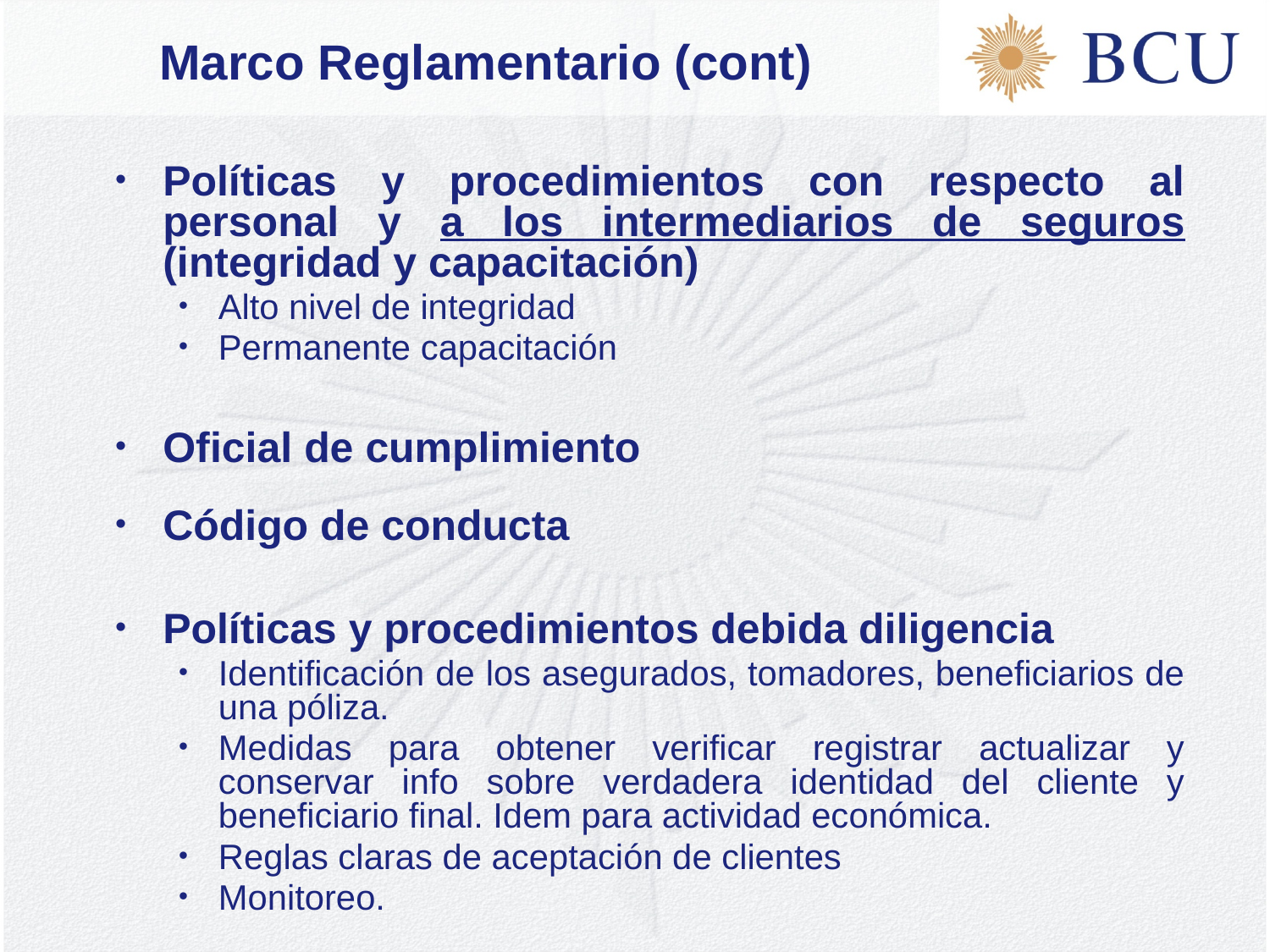

# Marco Reglamentario (cont)

Políticas y procedimientos con respecto al personal y a los intermediarios de seguros (integridad y capacitación)
Alto nivel de integridad
Permanente capacitación

Oficial de cumplimiento

Código de conducta

Políticas y procedimientos debida diligencia
Identificación de los asegurados, tomadores, beneficiarios de una póliza.
Medidas para obtener verificar registrar actualizar y conservar info sobre verdadera identidad del cliente y beneficiario final. Idem para actividad económica.
Reglas claras de aceptación de clientes
Monitoreo.